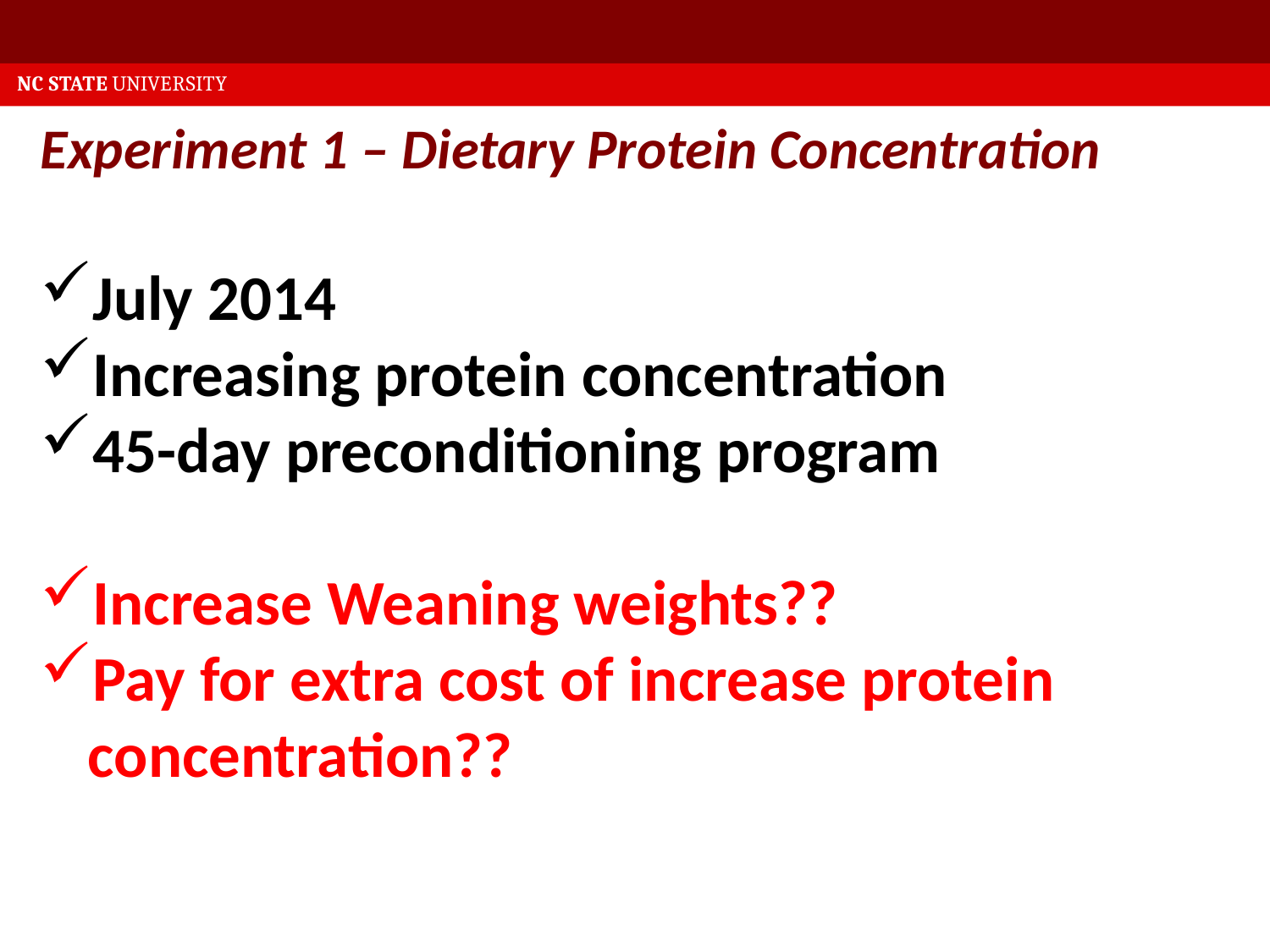

NC STATE UNIVERSITY
Experiment 1 – Dietary Protein Concentration

July 2014
Increasing protein concentration
45-day preconditioning program

Increase Weaning weights??
Pay for extra cost of increase protein concentration??